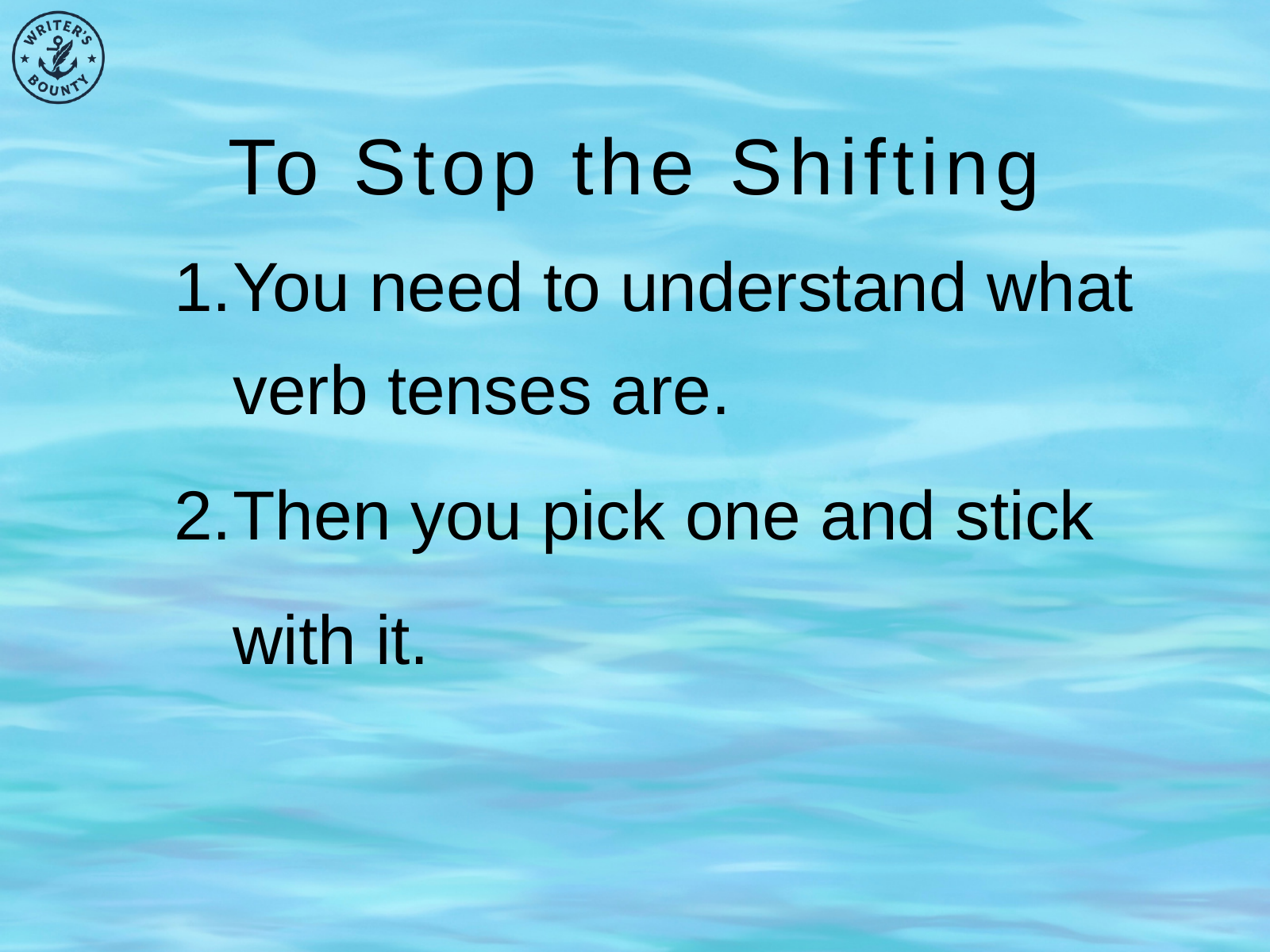

To Stop the Shifting
You need to understand what verb tenses are.
Then you pick one and stick with it.